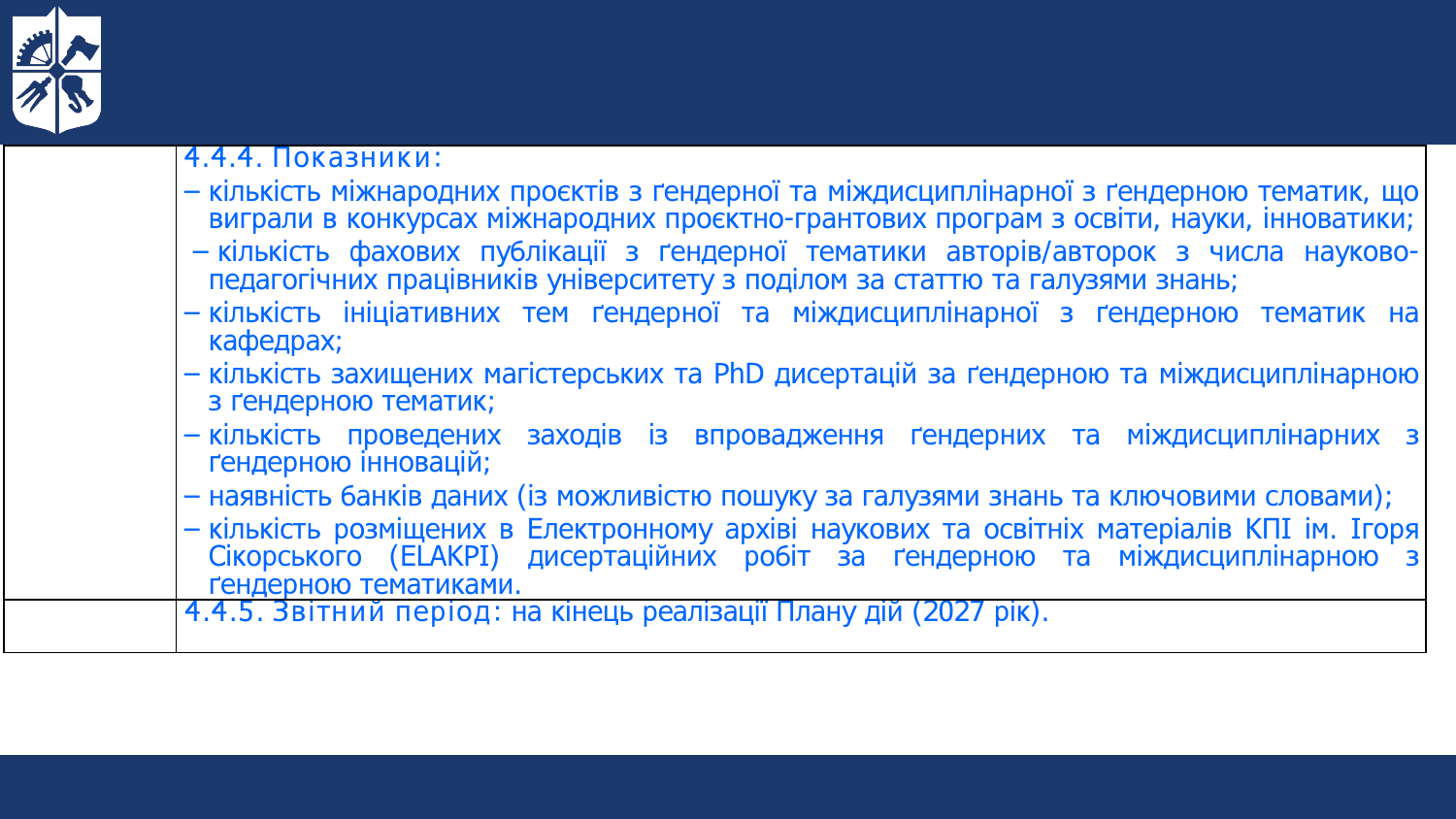

|  | 4.4.4. Показники: – кількість міжнародних проєктів з ґендерної та міждисциплінарної з ґендерною тематик, що виграли в конкурсах міжнародних проєктно-грантових програм з освіти, науки, інноватики;  – кількість фахових публікації з ґендерної тематики авторів/авторок з числа науково-педагогічних працівників університету з поділом за статтю та галузями знань; – кількість ініціативних тем ґендерної та міждисциплінарної з ґендерною тематик на кафедрах; – кількість захищених магістерських та PhD дисертацій за ґендерною та міждисциплінарною з ґендерною тематик; – кількість проведених заходів із впровадження ґендерних та міждисциплінарних з ґендерною інновацій; – наявність банків даних (із можливістю пошуку за галузями знань та ключовими словами); – кількість розміщених в Електронному архіві наукових та освітніх матеріалів КПІ ім. Ігоря Сікорського (ELAKPI) дисертаційних робіт за ґендерною та міждисциплінарною з ґендерною тематиками. |
| --- | --- |
|  | 4.4.5. Звітний період: на кінець реалізації Плану дій (2027 рік). |